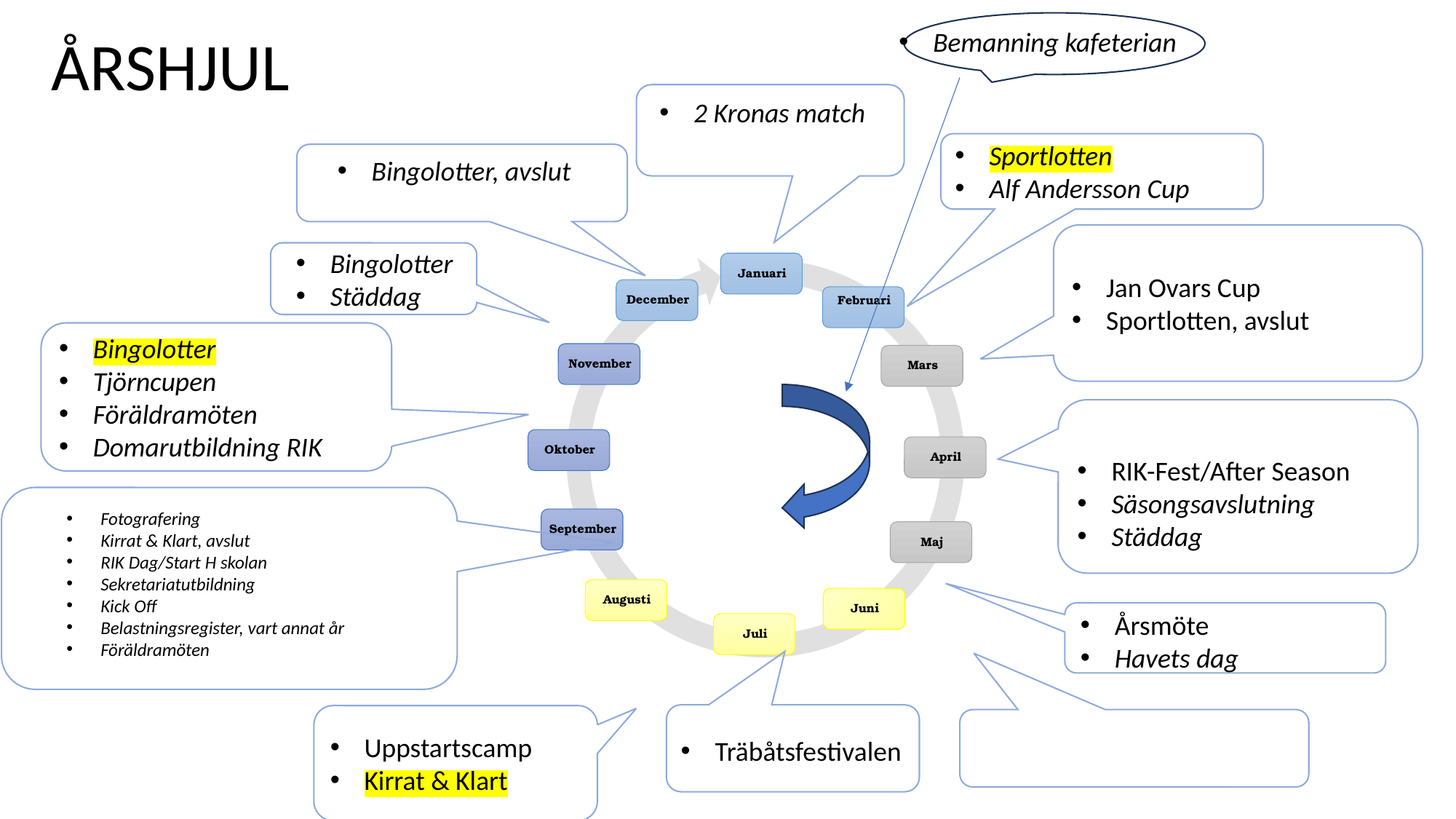

# ÅRSHJUL

Bemanning kafeterian

2 Kronas match
Sportlotten
Alf Andersson Cup

Bingolotter, avslut
Jan Ovars Cup
Sportlotten, avslut
Bingolotter
Städdag

Januari
Februari
Mars
April
Maj
Juni
Juli
Augusti
September
Oktober
November
December
Bingolotter
Tjörncupen
Föräldramöten
Domarutbildning RIK

RIK-Fest/After Season
Säsongsavslutning
Städdag

Fotografering
Kirrat & Klart, avslut
RIK Dag/Start H skolan
Sekretariatutbildning
Kick Off
Belastningsregister, vart annat år
Föräldramöten

Årsmöte
Havets dag

Uppstartscamp
Kirrat & Klart

Träbåtsfestivalen